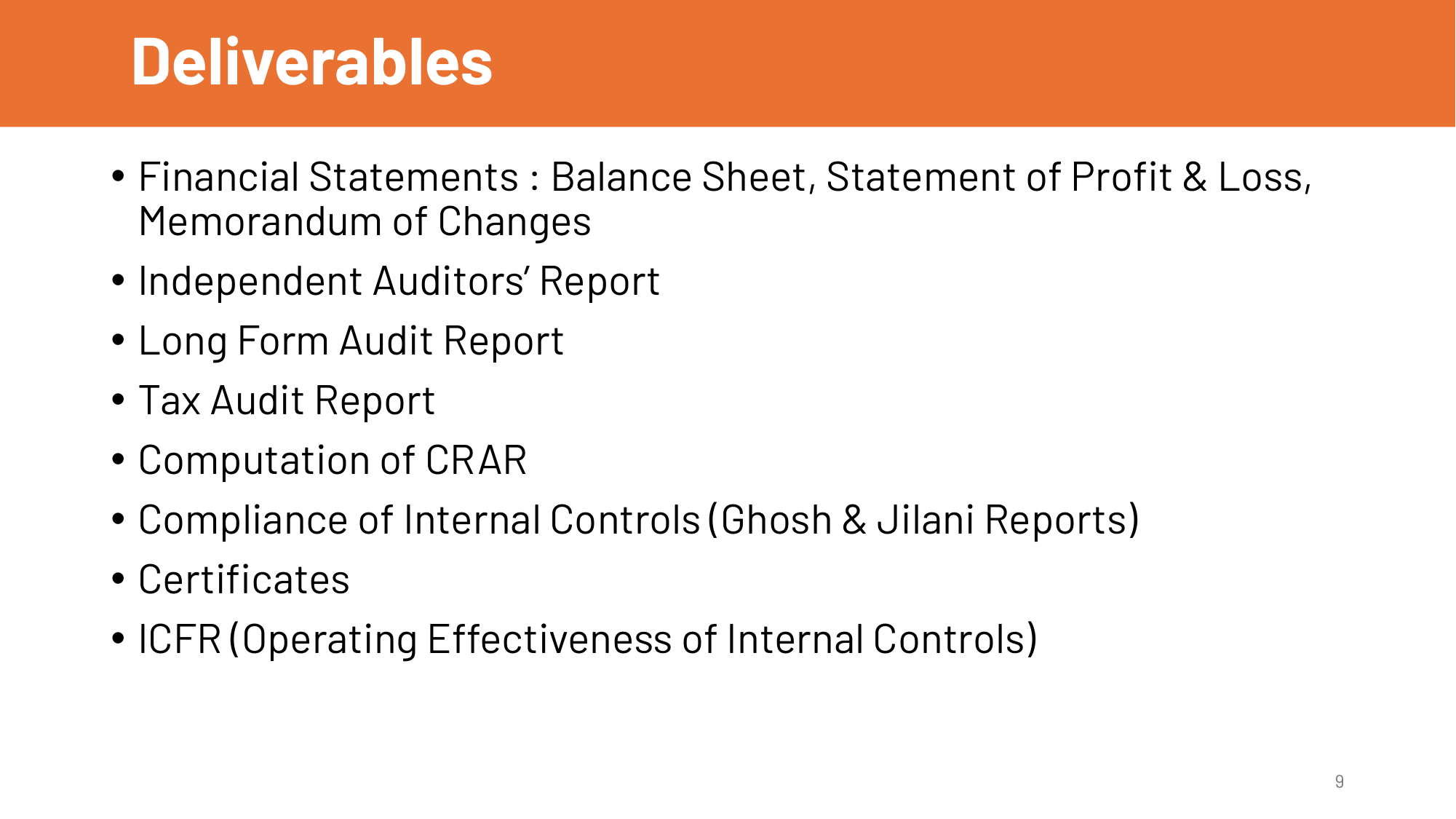

# Deliverables
Financial Statements : Balance Sheet, Statement of Profit & Loss, Memorandum of Changes
Independent Auditors’ Report
Long Form Audit Report
Tax Audit Report
Computation of CRAR
Compliance of Internal Controls (Ghosh & Jilani Reports)
Certificates
ICFR (Operating Effectiveness of Internal Controls)

9